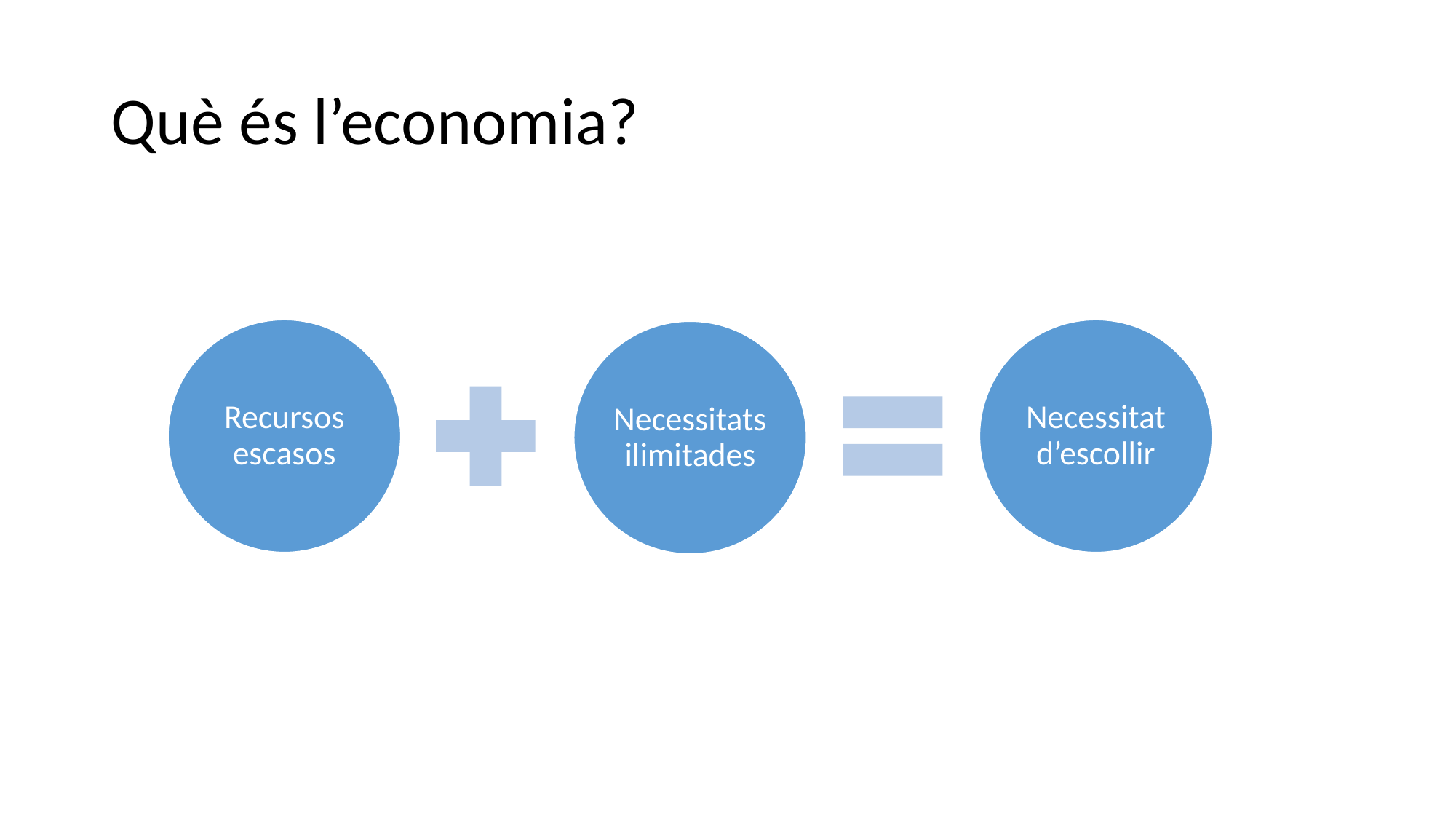

# Què és l’economia?
Recursos escasos

Necessitats ilimitades

Necessitat d’escollir
Recursos
escasos